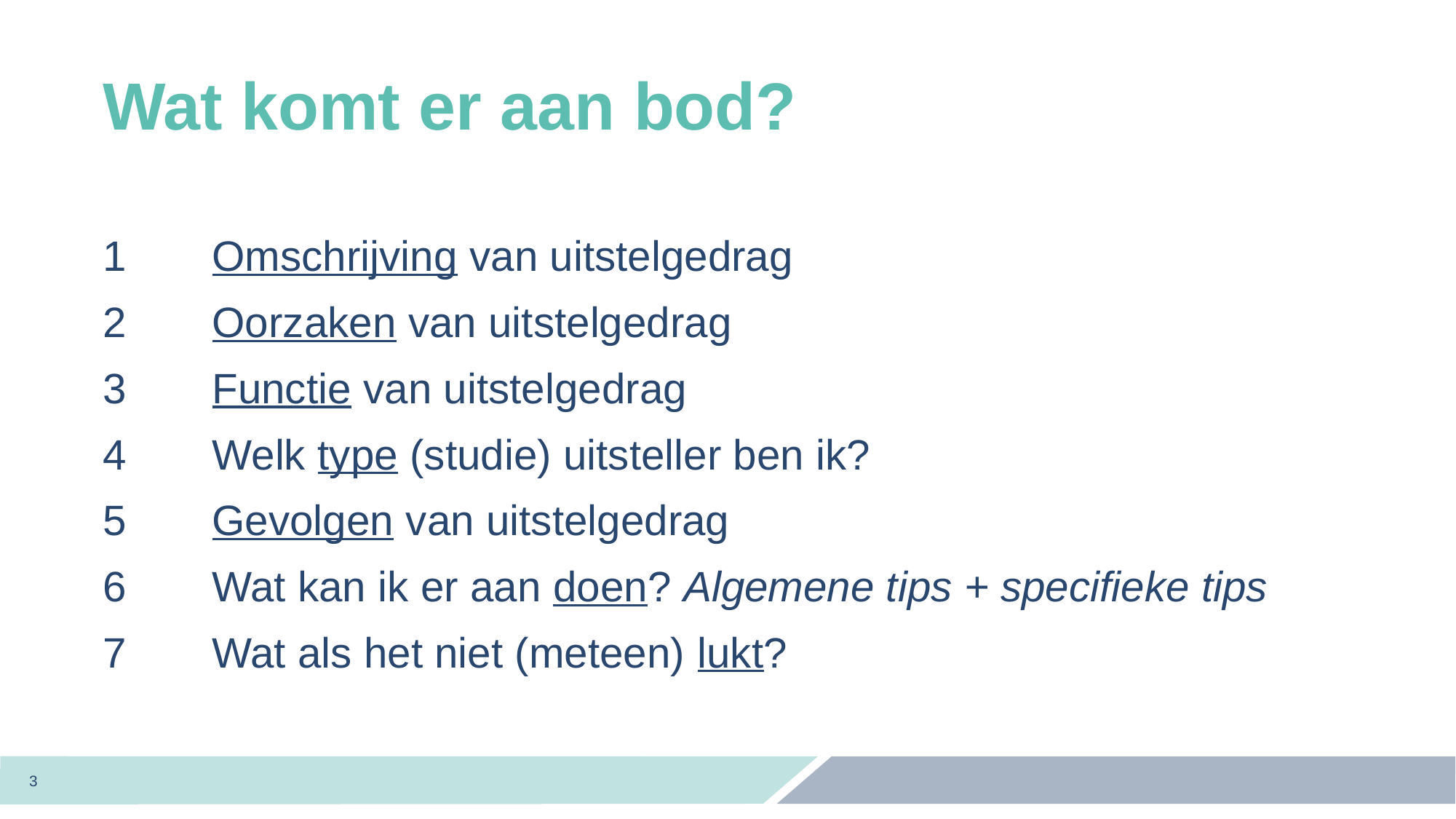

# Wat komt er aan bod?
1	Omschrijving van uitstelgedrag
2	Oorzaken van uitstelgedrag
3	Functie van uitstelgedrag
4 	Welk type (studie) uitsteller ben ik?
5	Gevolgen van uitstelgedrag
6	Wat kan ik er aan doen? Algemene tips + specifieke tips
7	Wat als het niet (meteen) lukt?
3